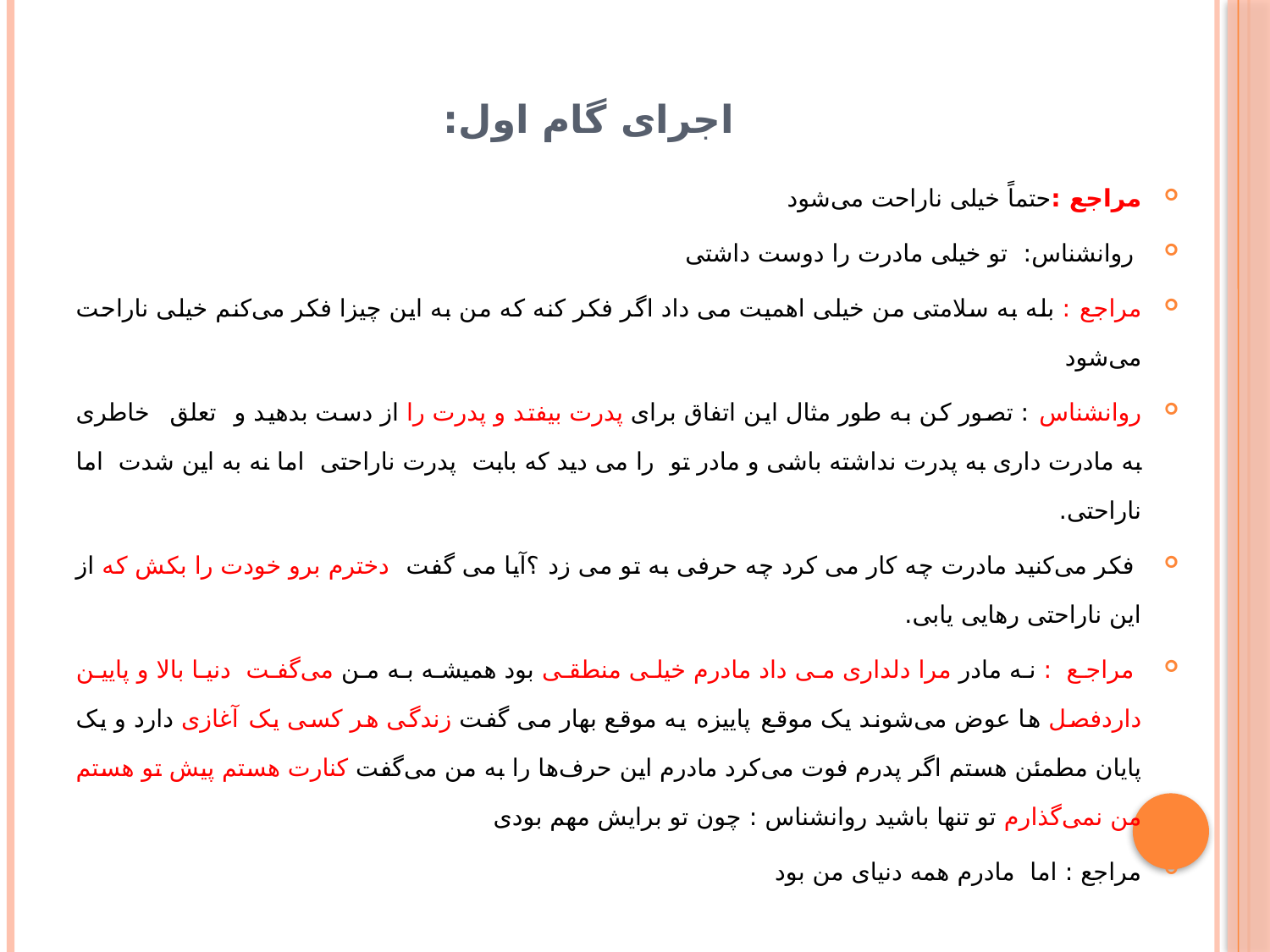

# اجرای گام اول:
مراجع :حتماً خیلی ناراحت می‌شود
 روانشناس:  تو خیلی مادرت را دوست داشتی
مراجع : بله به سلامتی من خیلی اهمیت می داد اگر فکر کنه که من به این چیزا فکر می‌کنم خیلی ناراحت می‌شود
روانشناس : تصور کن به طور مثال این اتفاق برای پدرت بیفتد و پدرت را از دست بدهید و  تعلق  خاطری به مادرت داری به پدرت نداشته باشی و مادر تو  را می دید که بابت  پدرت ناراحتی  اما نه به این شدت  اما ناراحتی.
 فکر می‌کنید مادرت چه کار می کرد چه حرفی به تو می زد ؟آیا می گفت  دخترم برو خودت را بکش که از این ناراحتی رهایی یابی.
 مراجع : نه مادر مرا دلداری می داد مادرم خیلی منطقی بود همیشه به من می‌گفت  دنیا بالا و پایین داردفصل ها عوض می‌شوند یک موقع پاییزه یه موقع بهار می گفت زندگی هر کسی یک آغازی دارد و یک پایان مطمئن هستم اگر پدرم فوت می‌کرد مادرم این حرف‌ها را به من می‌گفت کنارت هستم پیش تو هستم من نمی‌گذارم تو تنها باشید روانشناس : چون تو برایش مهم بودی
مراجع : اما  مادرم همه دنیای من بود